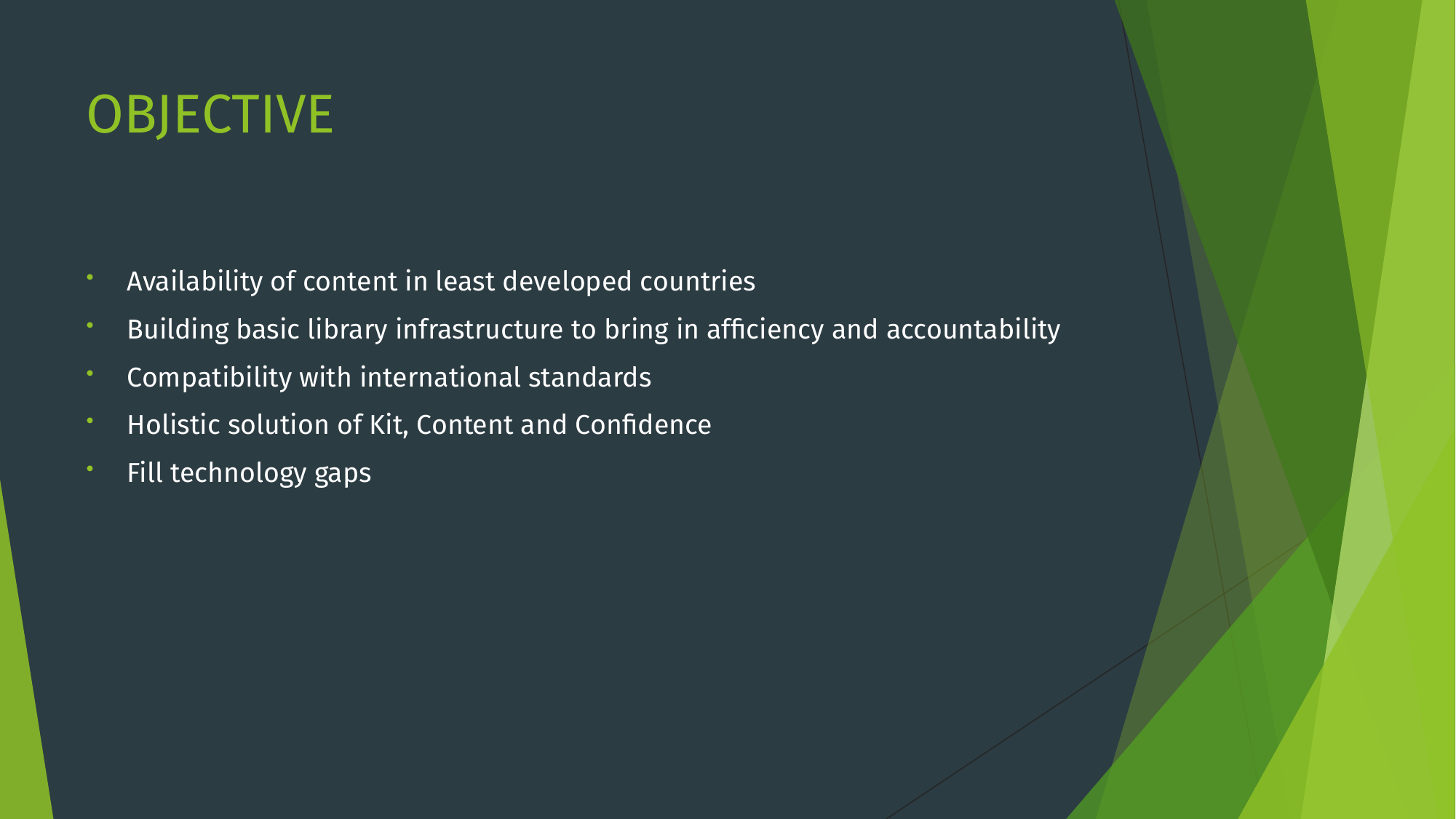

# OBJECTIVE
Availability of content in least developed countries
Building basic library infrastructure to bring in afficiency and accountability
Compatibility with international standards
Holistic solution of Kit, Content and Confidence
Fill technology gaps